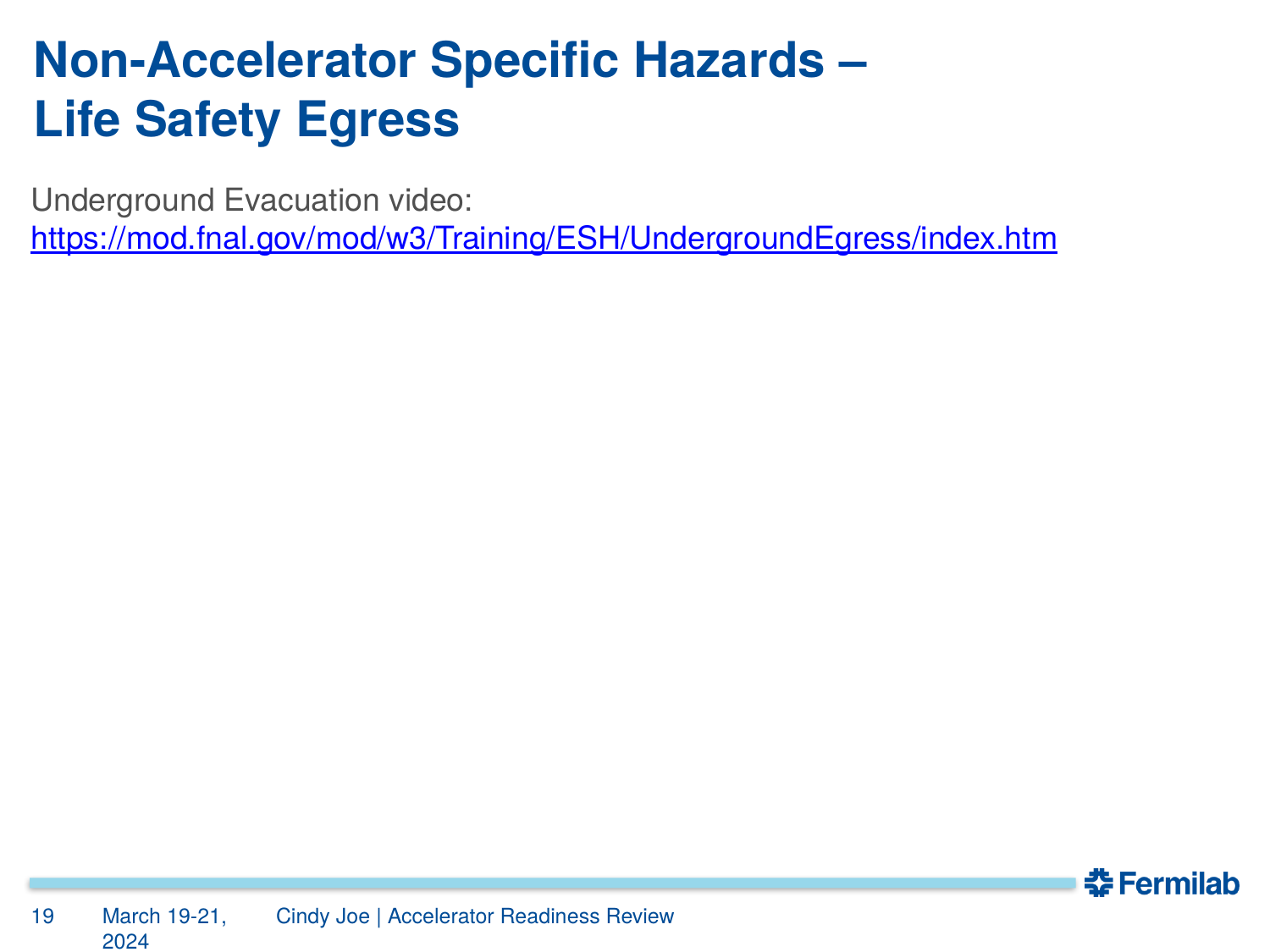

# Non-Accelerator Specific Hazards – Life Safety Egress
Underground Evacuation video: https://mod.fnal.gov/mod/w3/Training/ESH/UndergroundEgress/index.htm

19
March 19-21,
2024
Cindy Joe | Accelerator Readiness Review